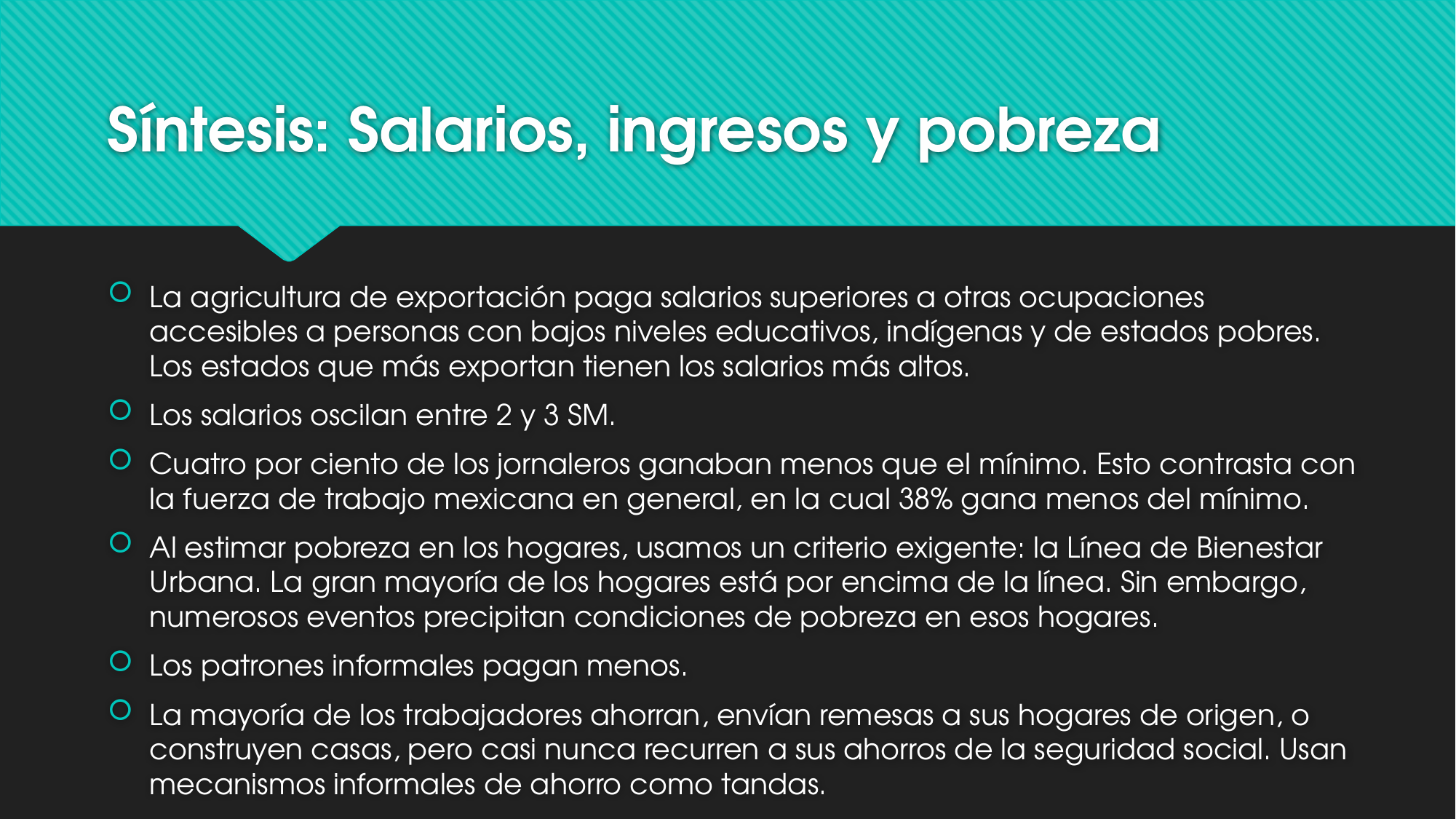

# Síntesis: Salarios, ingresos y pobreza

La agricultura de exportación paga salarios superiores a otras ocupaciones accesibles a personas con bajos niveles educativos, indígenas y de estados pobres. Los estados que más exportan tienen los salarios más altos.
Los salarios oscilan entre 2 y 3 SM.
Cuatro por ciento de los jornaleros ganaban menos que el mínimo. Esto contrasta con la fuerza de trabajo mexicana en general, en la cual 38% gana menos del mínimo.
Al estimar pobreza en los hogares, usamos un criterio exigente: la Línea de Bienestar Urbana. La gran mayoría de los hogares está por encima de la línea. Sin embargo, numerosos eventos precipitan condiciones de pobreza en esos hogares.
Los patrones informales pagan menos.
La mayoría de los trabajadores ahorran, envían remesas a sus hogares de origen, o construyen casas, pero casi nunca recurren a sus ahorros de la seguridad social. Usan mecanismos informales de ahorro como tandas.